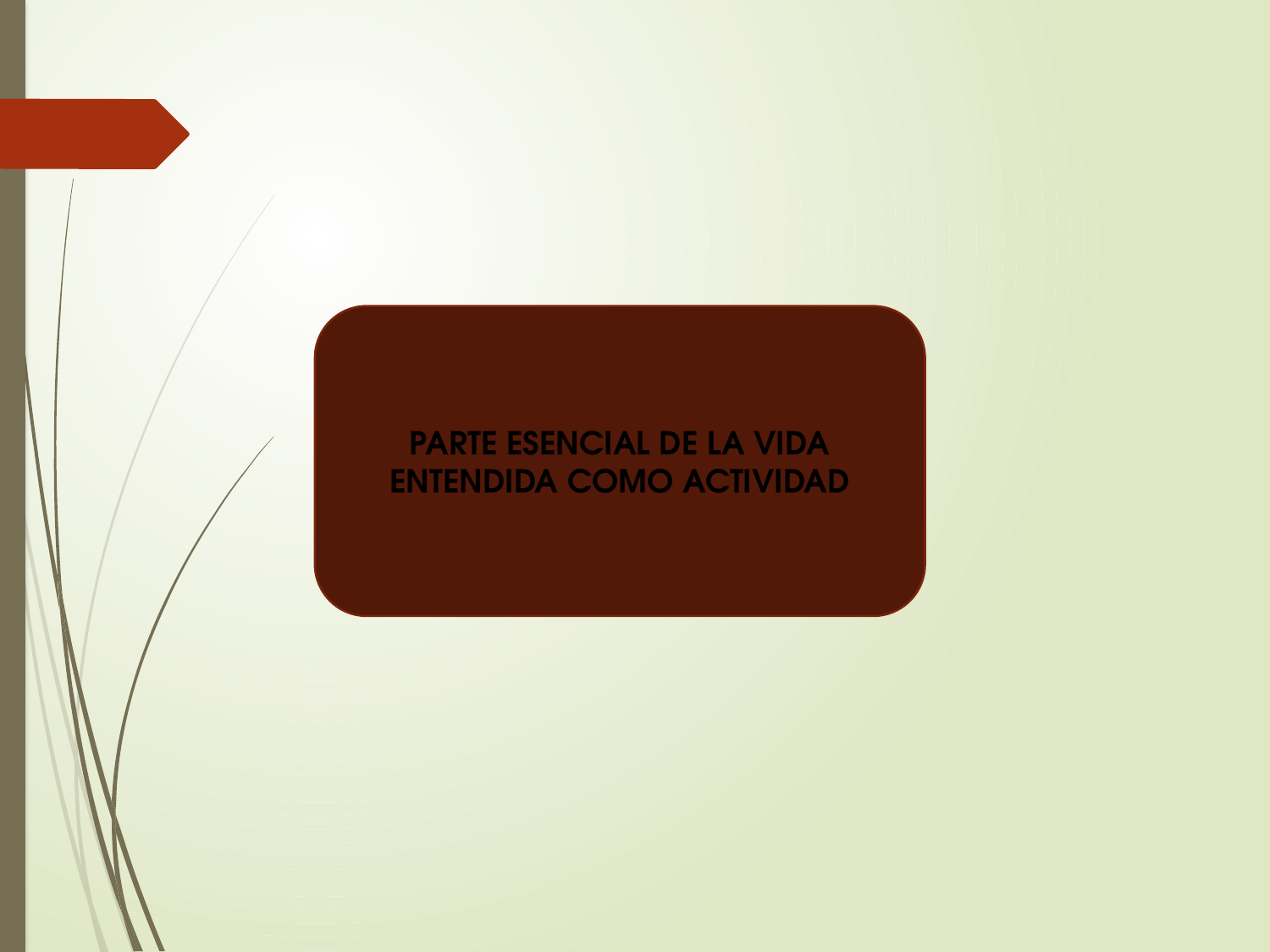

PARTE ESENCIAL DE LA VIDA ENTENDIDA COMO ACTIVIDAD